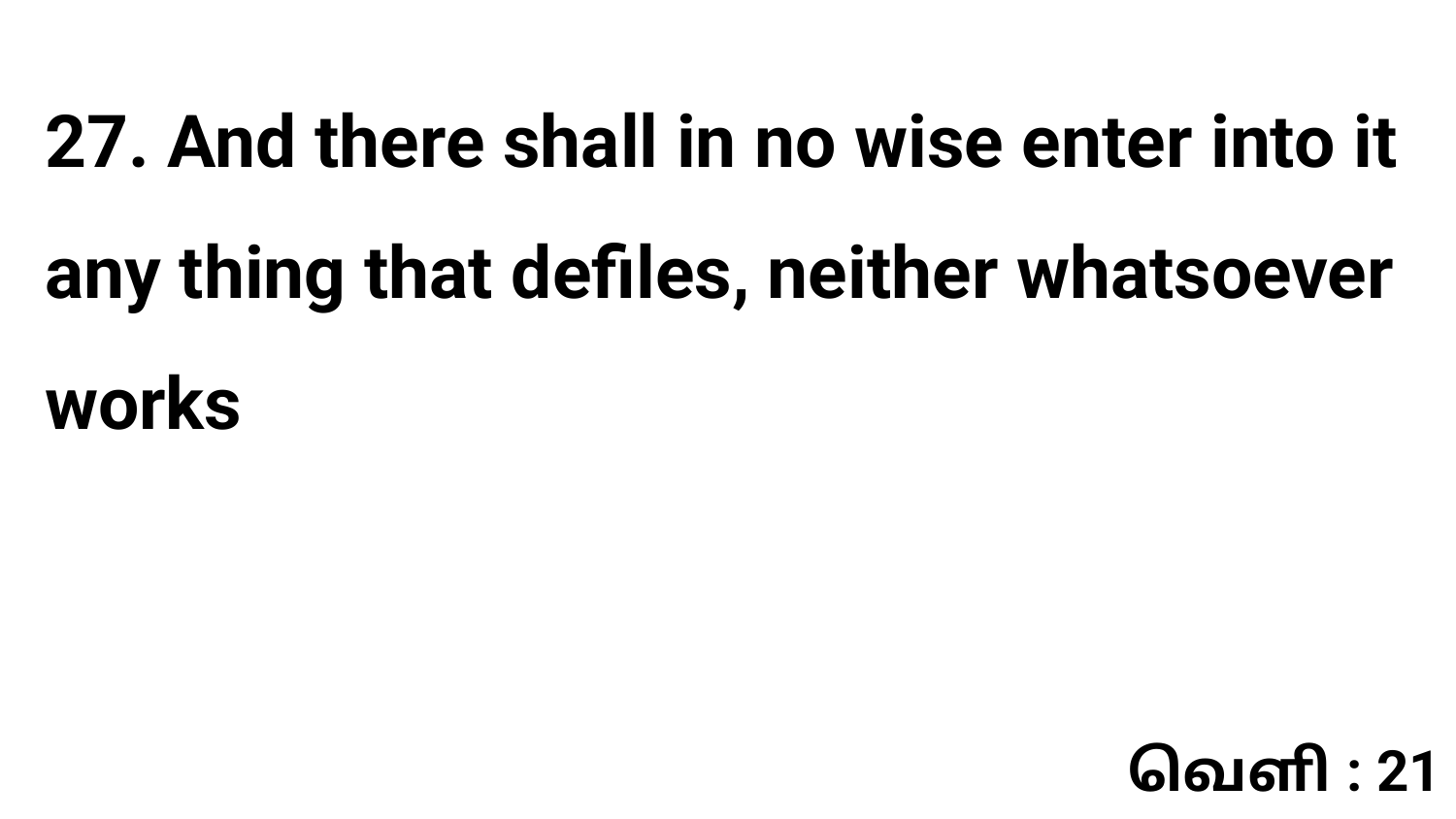

27. And there shall in no wise enter into it any thing that defiles, neither whatsoever works
வெளி : 21